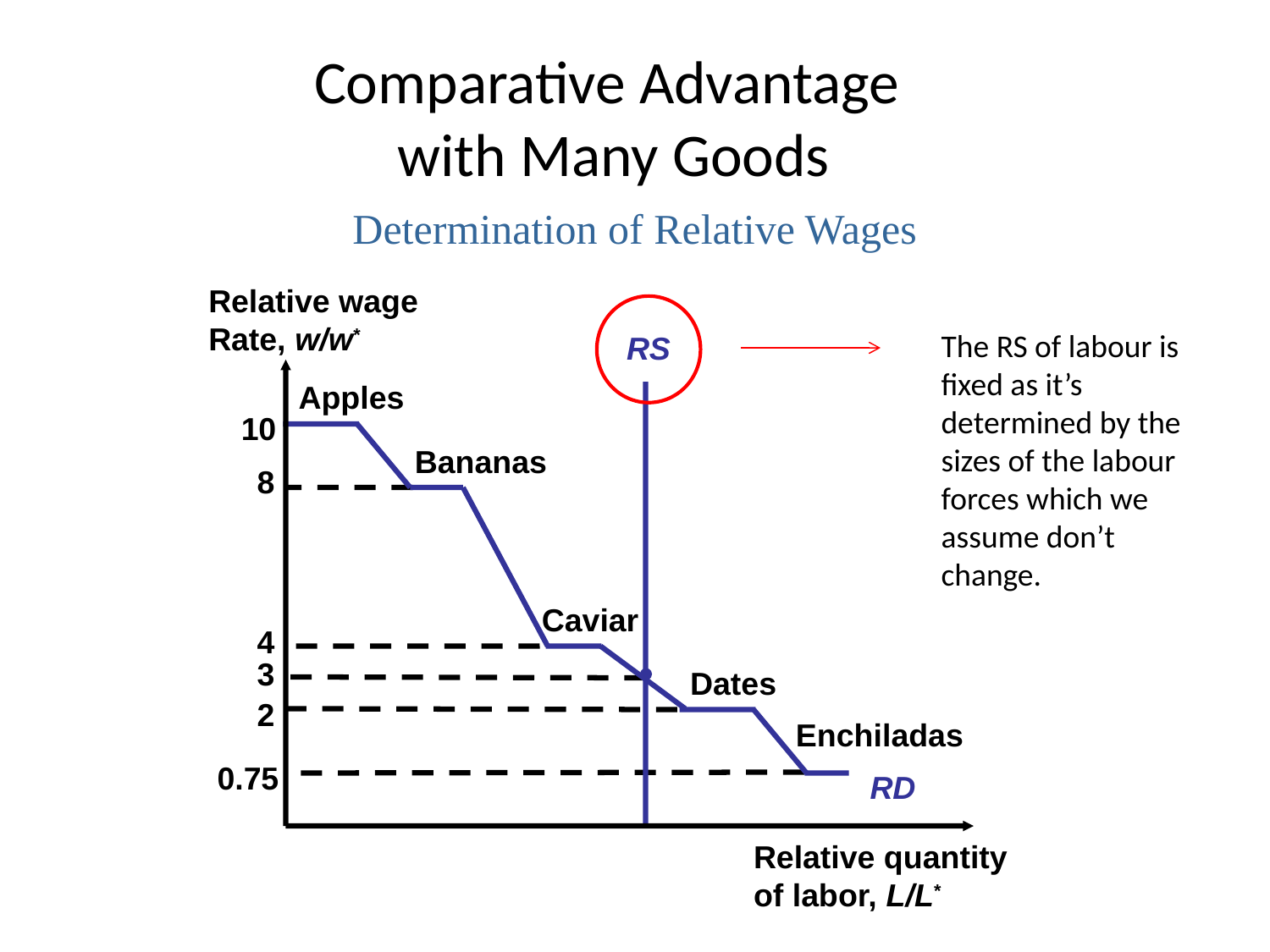

# Comparative Advantage with Many Goods
Determination of Relative Wages
Relative wage
Rate, w/w*

Relative quantity
of labor, L/L*

The RS of labour is fixed as it’s determined by the sizes of the labour forces which we assume don’t change.
RS

Apples
10

RD
Bananas
8

Caviar
4

3

Dates
2

Enchiladas
0.75